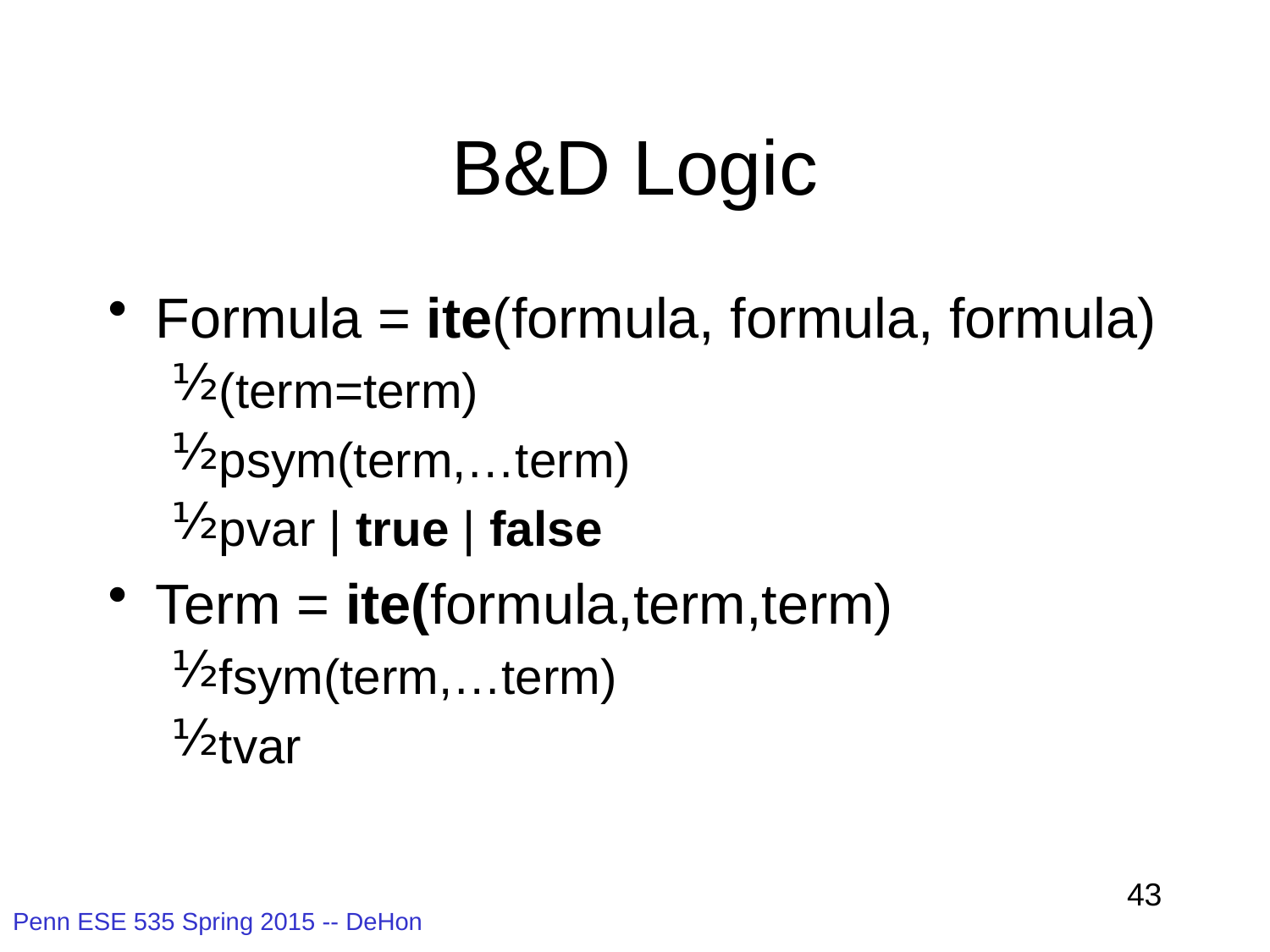

# B&D Logic
Formula = ite(formula, formula, formula)
(term=term)
psym(term,…term)
pvar | true | false
Term = ite(formula,term,term)
fsym(term,…term)
tvar
43
Penn ESE 535 Spring 2015 -- DeHon